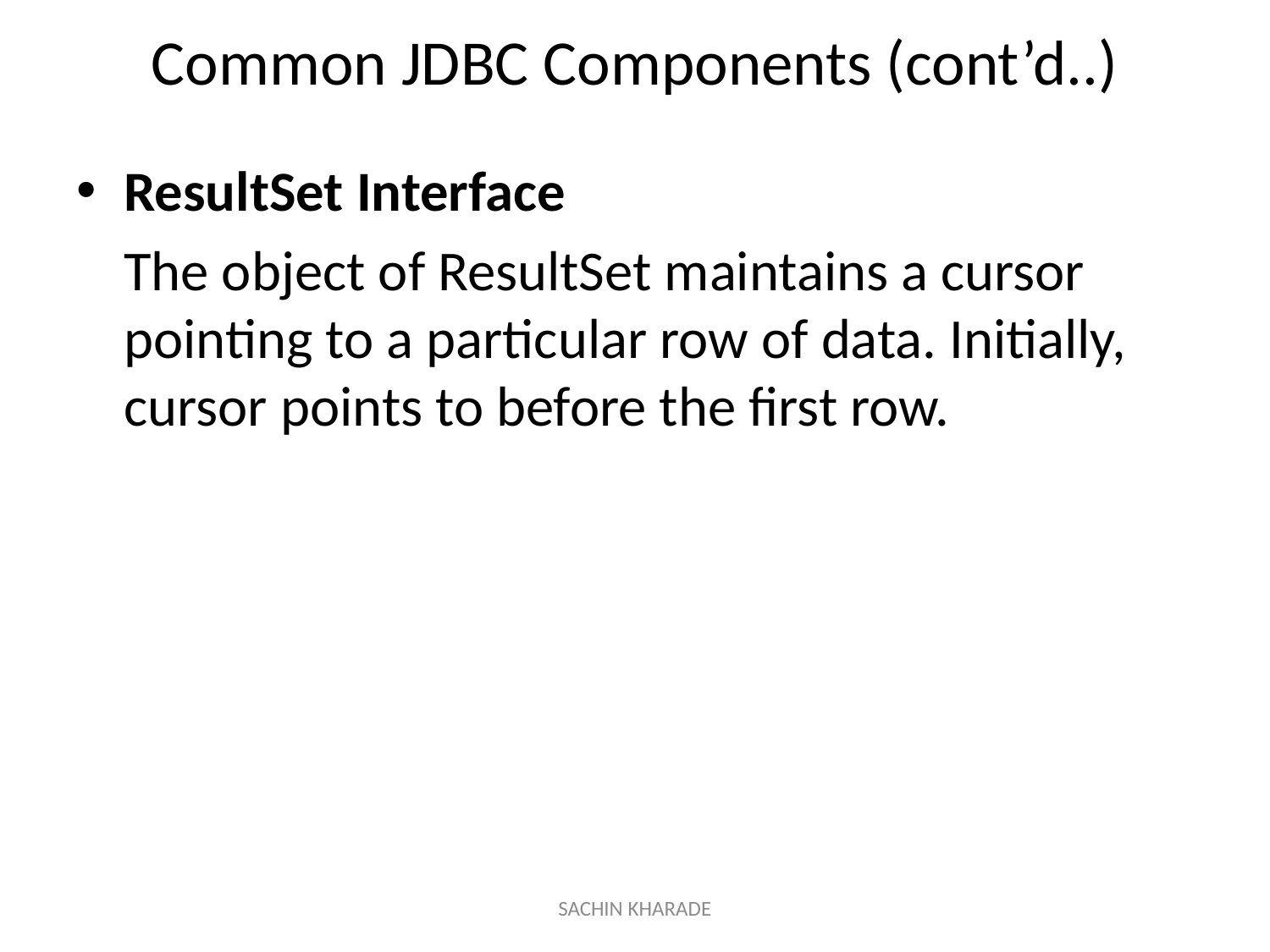

# Common JDBC Components (cont’d..)
ResultSet Interface
	The object of ResultSet maintains a cursor pointing to a particular row of data. Initially, cursor points to before the first row.
SACHIN KHARADE